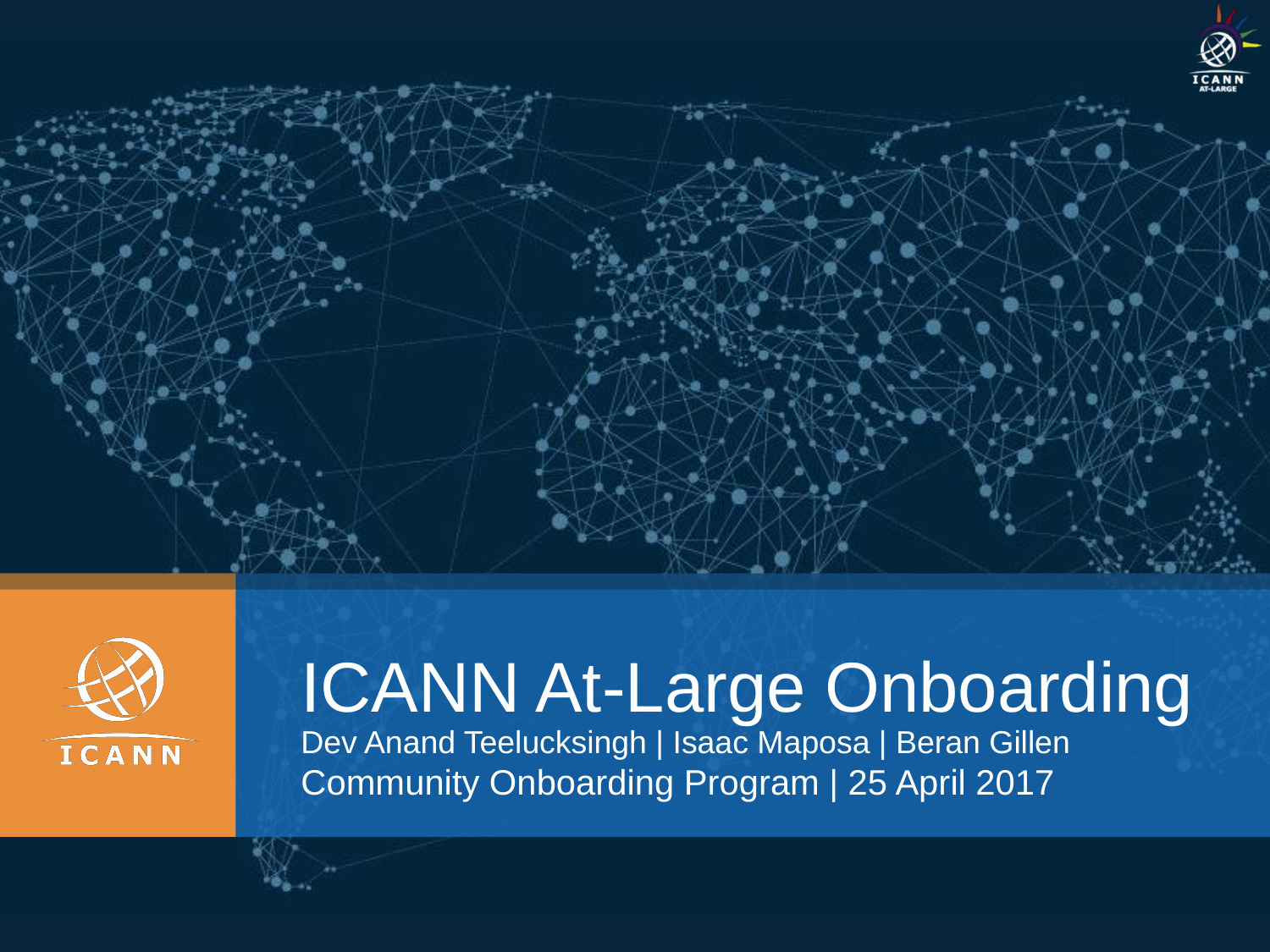

ICANN At-Large Onboarding
Dev Anand Teelucksingh | Isaac Maposa | Beran Gillen
Community Onboarding Program | 25 April 2017